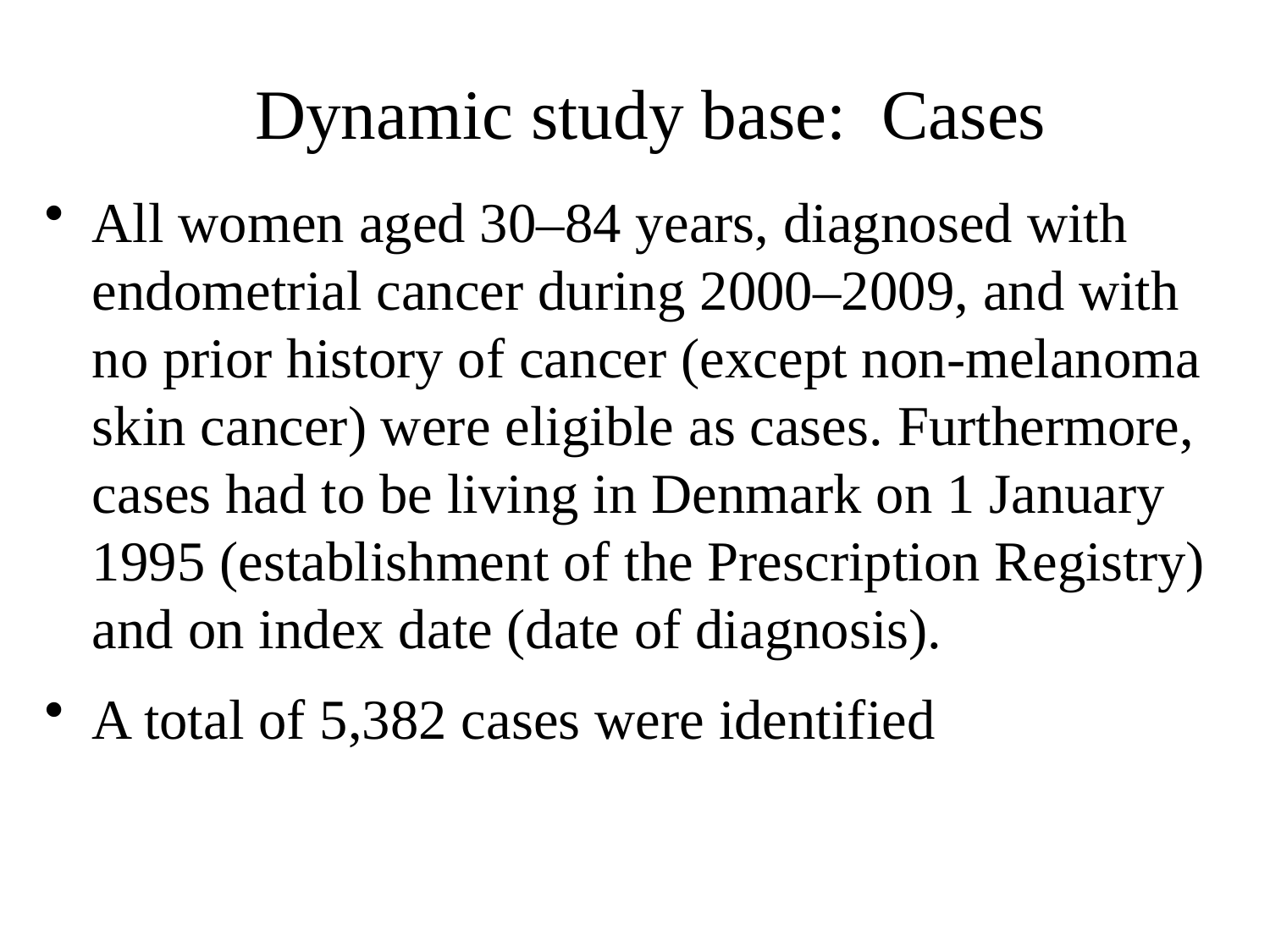

# Dynamic study base:  Cases
All women aged 30–84 years, diagnosed with endometrial cancer during 2000–2009, and with no prior history of cancer (except non-melanoma skin cancer) were eligible as cases. Furthermore, cases had to be living in Denmark on 1 January 1995 (establishment of the Prescription Registry) and on index date (date of diagnosis).
A total of 5,382 cases were identified